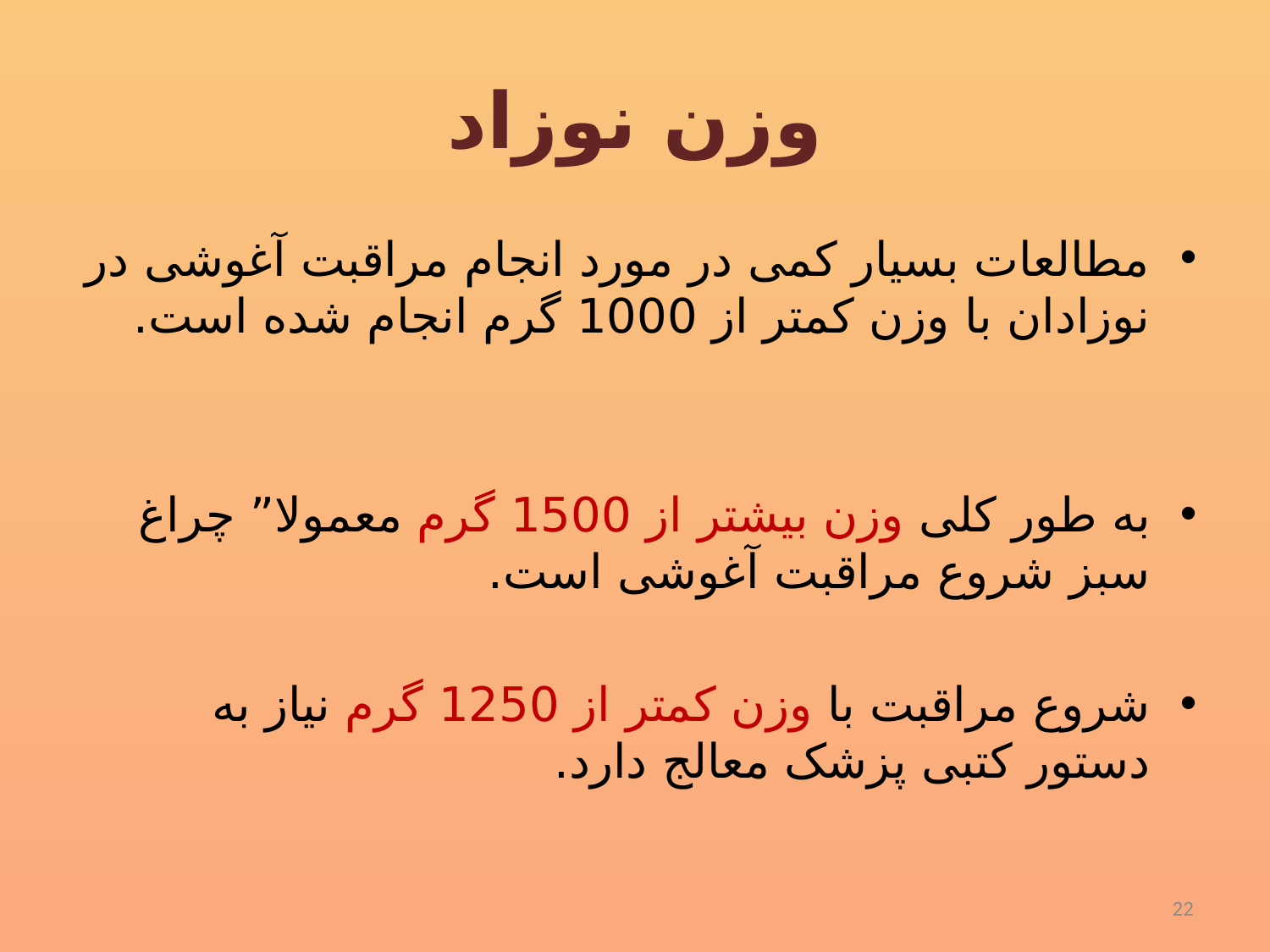

# وزن نوزاد
مطالعات بسیار کمی در مورد انجام مراقبت آغوشی در نوزادان با وزن کمتر از 1000 گرم انجام شده است.

به طور کلی وزن بیشتر از 1500 گرم معمولا” چراغ سبز شروع مراقبت آغوشی است.

شروع مراقبت با وزن کمتر از 1250 گرم نیاز به دستور کتبی پزشک معالج دارد.

22